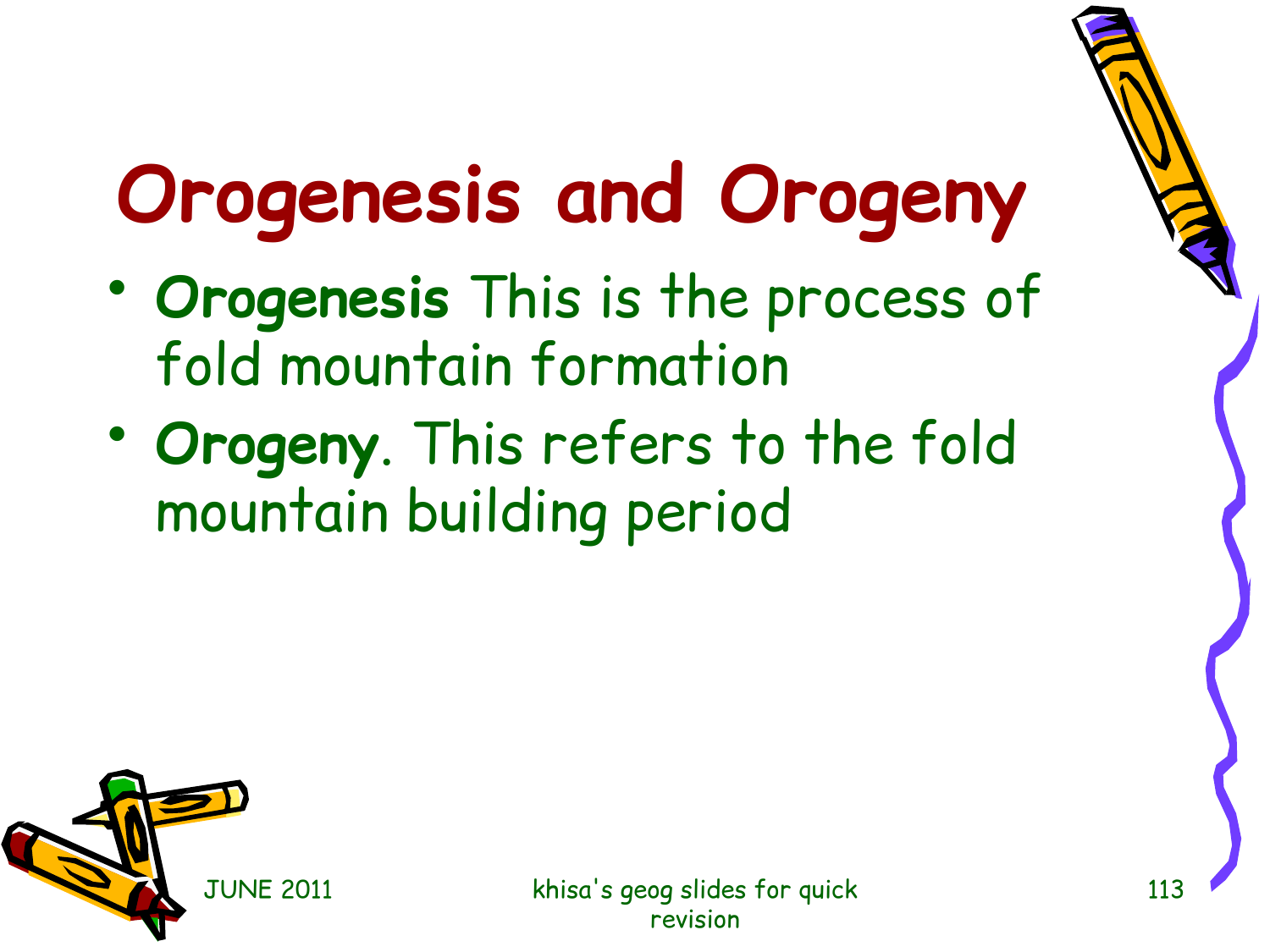

# Orogenesis and Orogeny
Orogenesis This is the process of fold mountain formation
Orogeny. This refers to the fold mountain building period
JUNE 2011
khisa's geog slides for quick revision
113